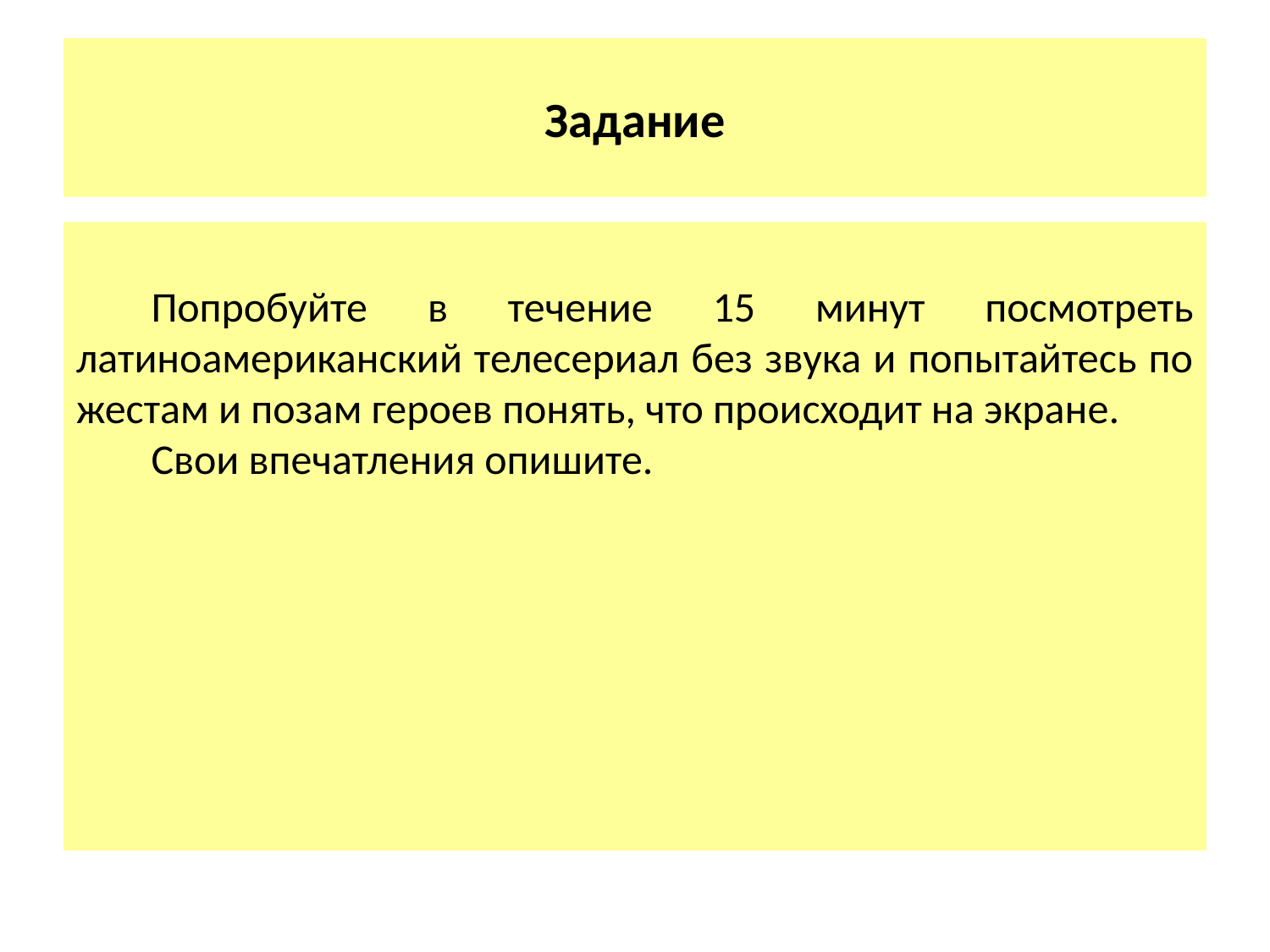

# Задание

Попробуйте в течение 15 минут посмотреть латиноамериканский телесериал без звука и попытайтесь по жестам и позам героев понять, что происходит на экране.
Свои впечатления опишите.